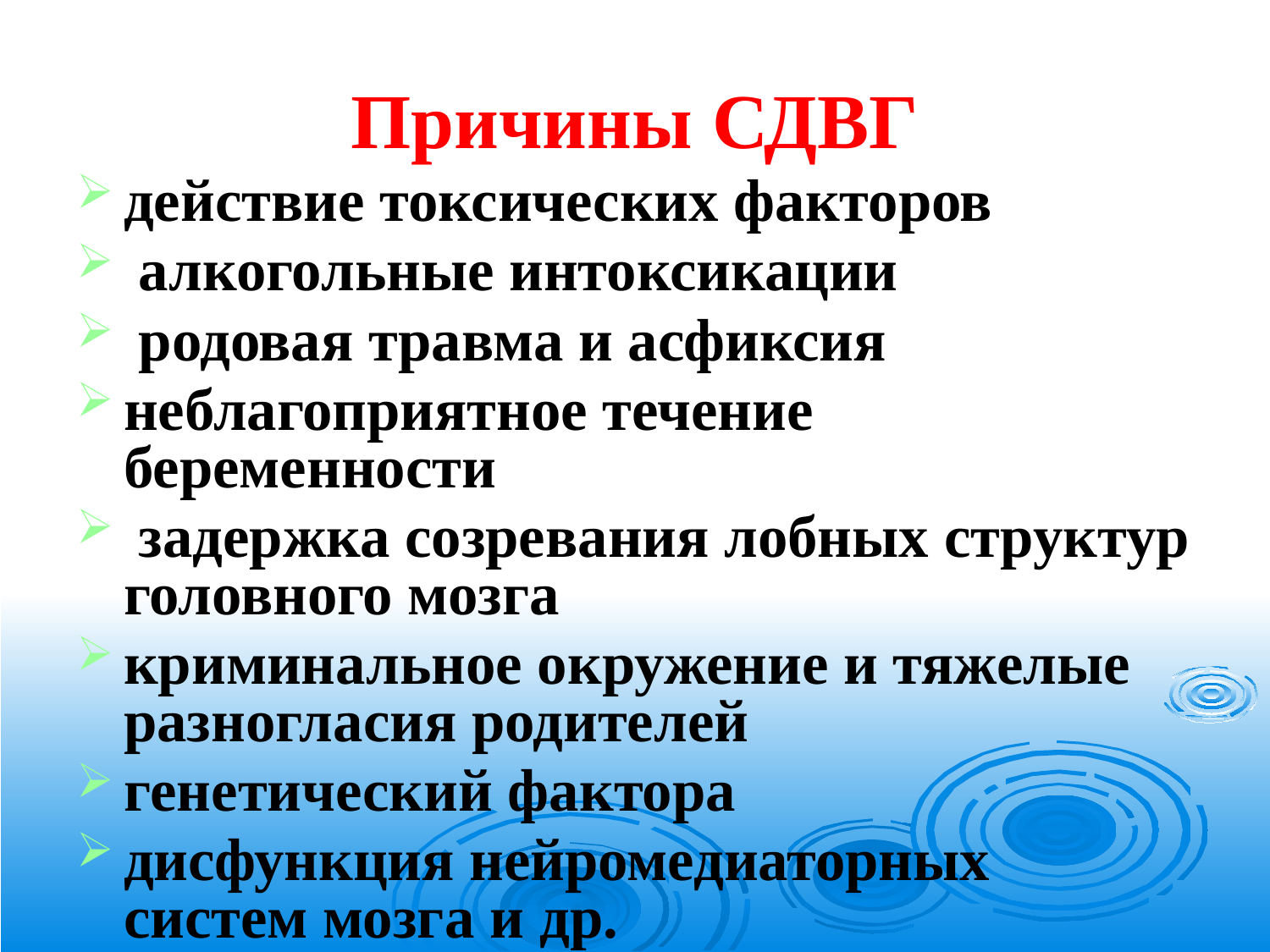

# Причины СДВГ
действие токсических факторов
 алкогольные интоксикации
 родовая травма и асфиксия
неблагоприятное течение беременности
 задержка созревания лобных структур головного мозга
криминальное окружение и тяжелые разногласия родителей
генетический фактора
дисфункция нейромедиаторных  систем мозга и др.